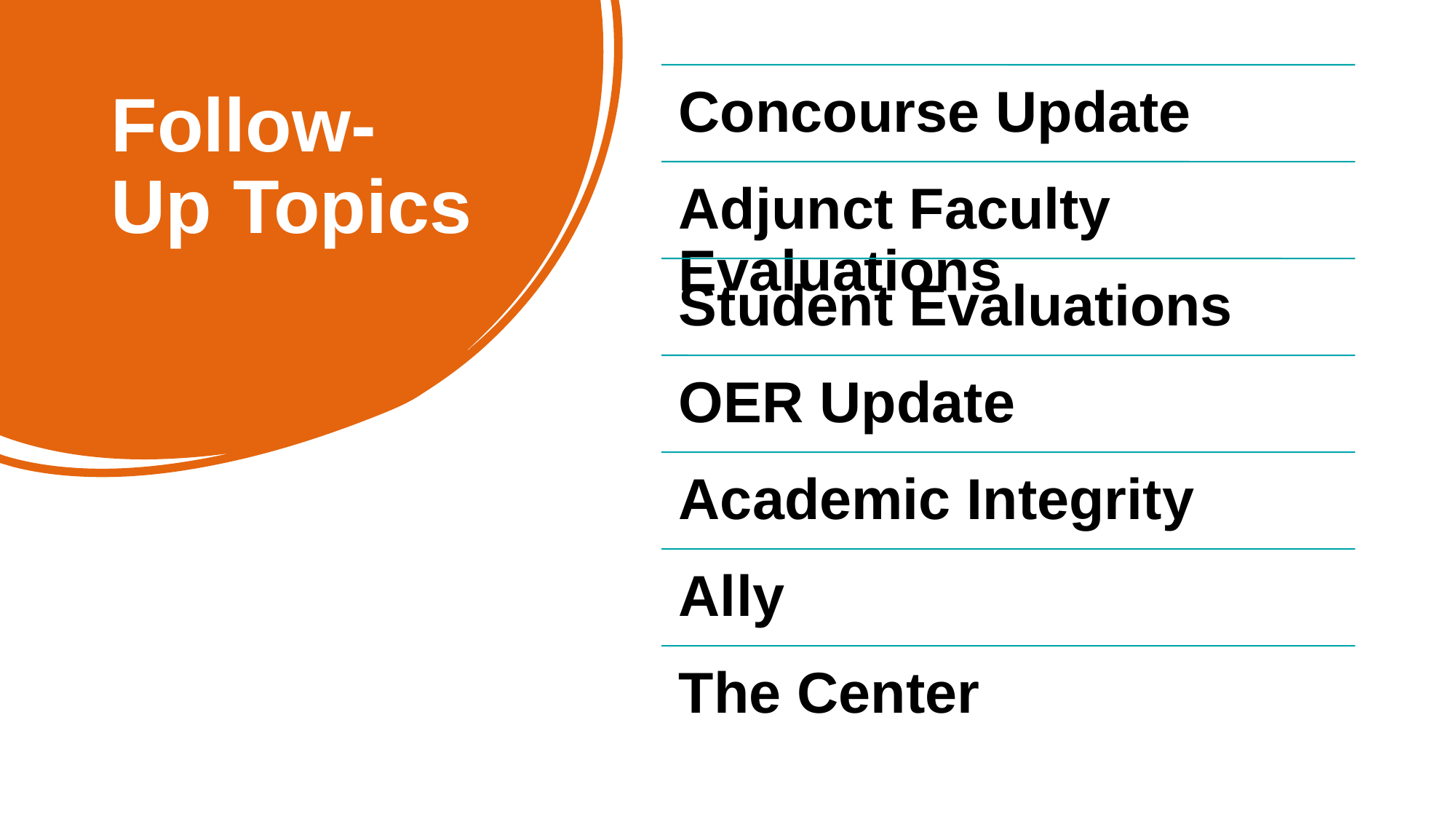

Concourse Update
Adjunct Faculty Evaluations
Student Evaluations
OER Update
Academic Integrity
Ally
The Center
# Follow-Up Topics